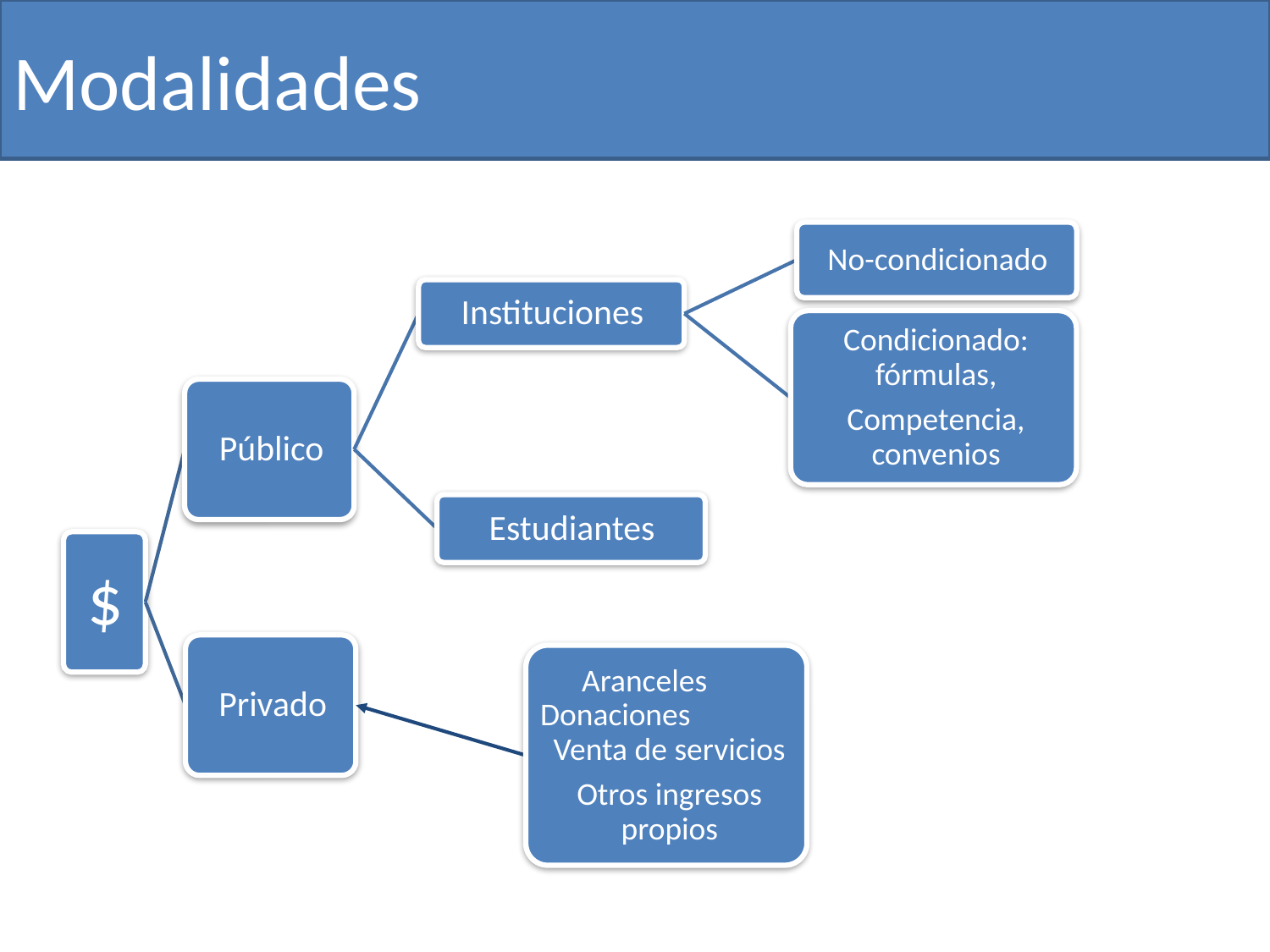

# Modalidades
$

Público

Instituciones

No-condicionado

Condicionado: fórmulas,
Competencia, convenios

Estudiantes

Privado

Aranceles        Donaciones                Venta de servicios
Otros ingresos propios